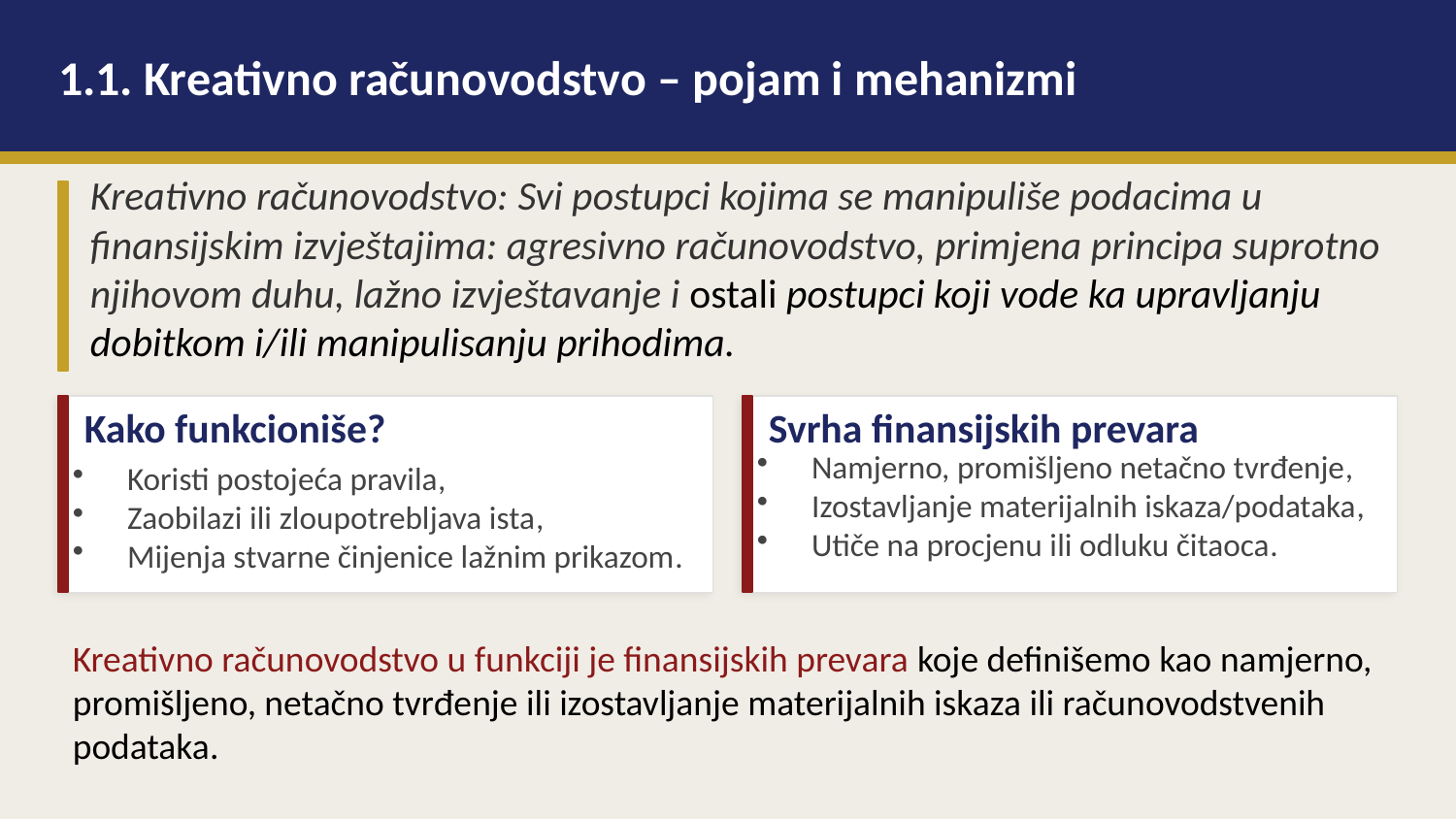

1.1. Kreativno računovodstvo – pojam i mehanizmi

Kreativno računovodstvo: Svi postupci kojima se manipuliše podacima u finansijskim izvještajima: agresivno računovodstvo, primjena principa suprotno njihovom duhu, lažno izvještavanje i ostali postupci koji vode ka upravljanju dobitkom i/ili manipulisanju prihodima.

Kako funkcioniše?
Svrha finansijskih prevara
Namjerno, promišljeno netačno tvrđenje,
Izostavljanje materijalnih iskaza/podataka,
Utiče na procjenu ili odluku čitaoca.
Koristi postojeća pravila,
Zaobilazi ili zloupotrebljava ista,
Mijenja stvarne činjenice lažnim prikazom.
Kreativno računovodstvo u funkciji je finansijskih prevara koje definišemo kao namjerno, promišljeno, netačno tvrđenje ili izostavljanje materijalnih iskaza ili računovodstvenih podataka.